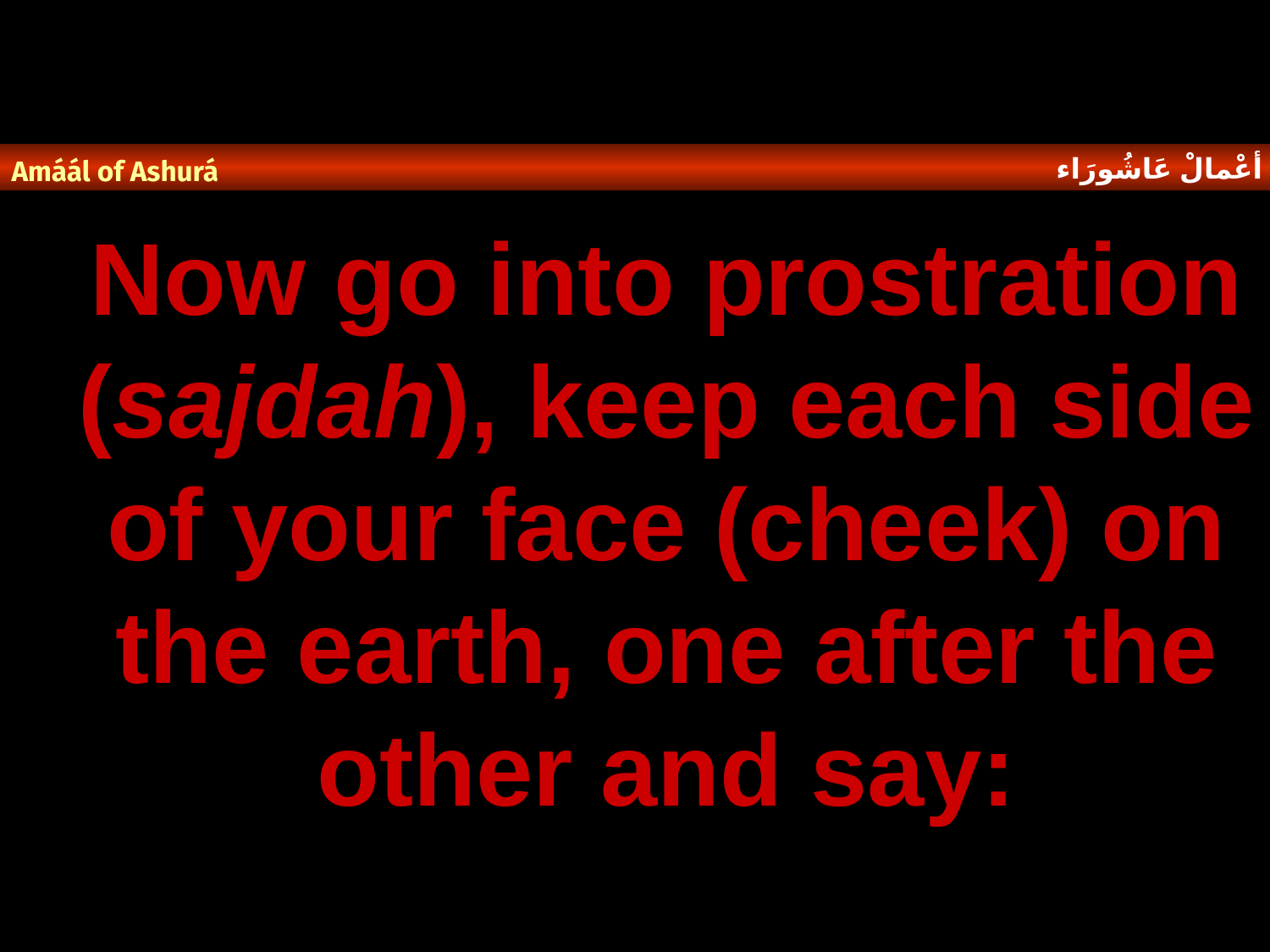

أعْمالْ عَاشُورَاء
Amáál of Ashurá
Now go into prostration (sajdah), keep each side of your face (cheek) on the earth, one after the other and say: